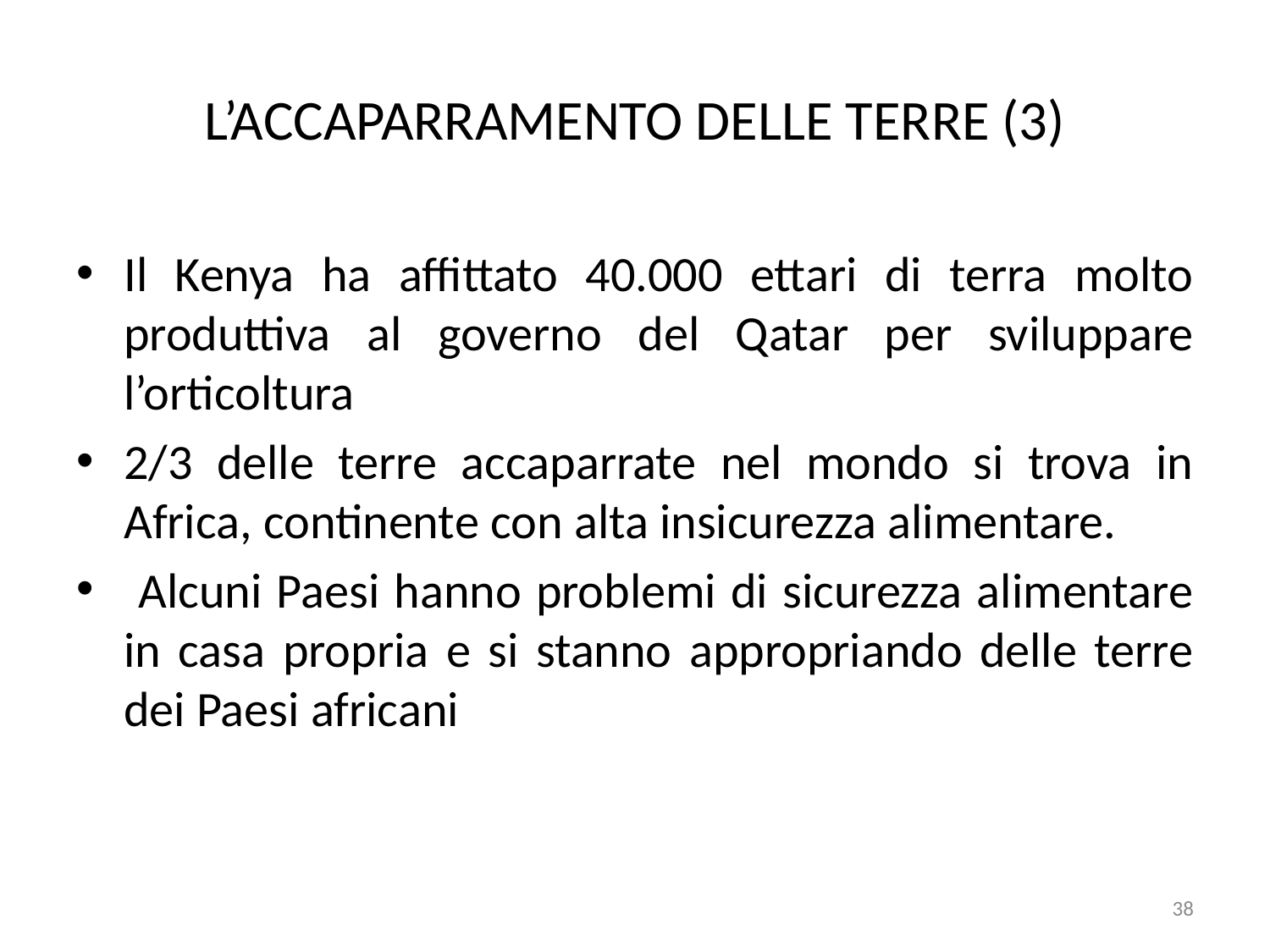

# L’ACCAPARRAMENTO DELLE TERRE (3)
Il Kenya ha affittato 40.000 ettari di terra molto produttiva al governo del Qatar per sviluppare l’orticoltura
2/3 delle terre accaparrate nel mondo si trova in Africa, continente con alta insicurezza alimentare.
 Alcuni Paesi hanno problemi di sicurezza alimentare in casa propria e si stanno appropriando delle terre dei Paesi africani
38